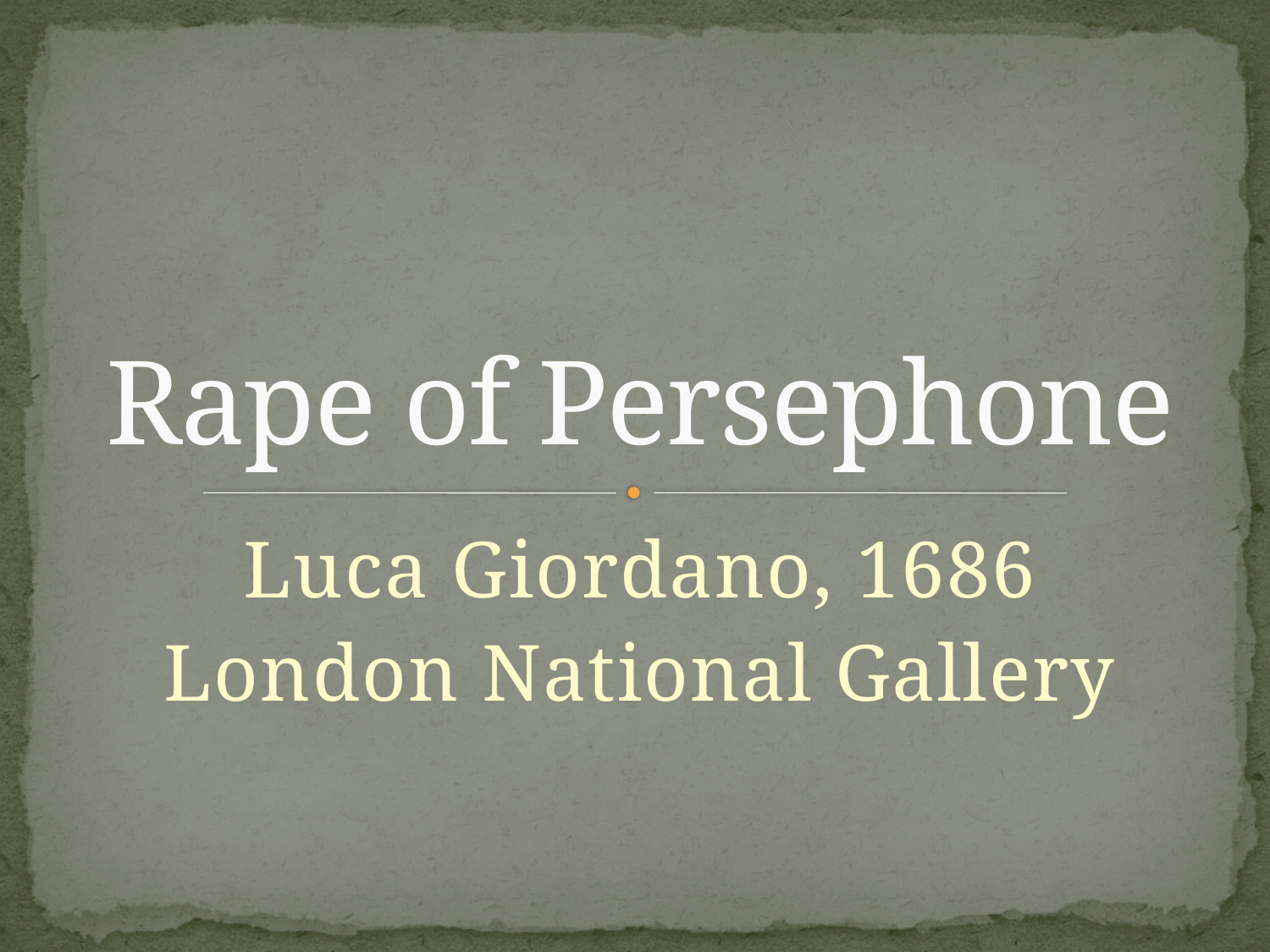

# Rape of Persephone
Luca Giordano, 1686
London National Gallery